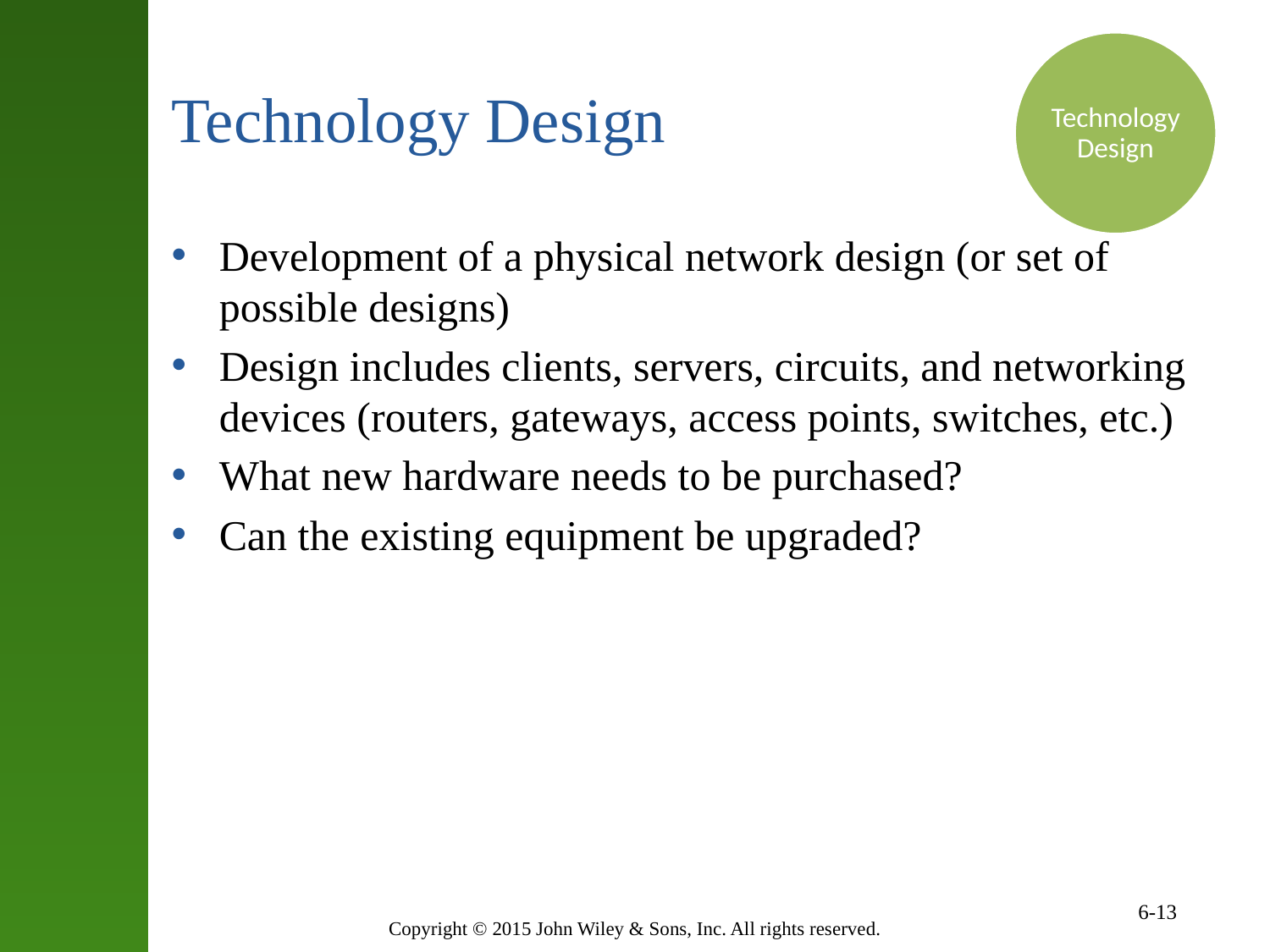

Technology Design
# Technology Design
Development of a physical network design (or set of possible designs)
Design includes clients, servers, circuits, and networking devices (routers, gateways, access points, switches, etc.)
What new hardware needs to be purchased?
Can the existing equipment be upgraded?